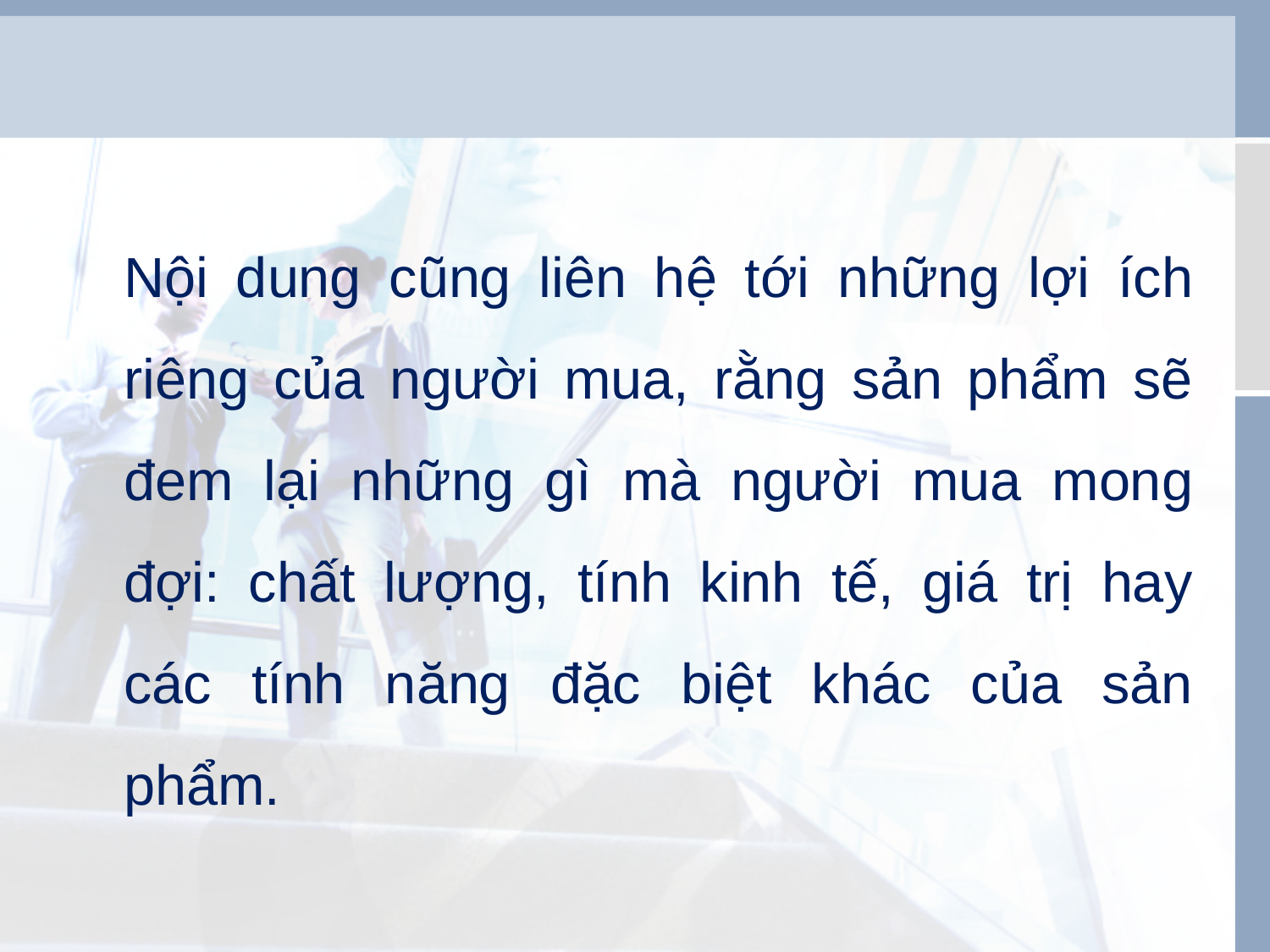

Nội dung cũng liên hệ tới những lợi ích riêng của người mua, rằng sản phẩm sẽ đem lại những gì mà người mua mong đợi: chất lượng, tính kinh tế, giá trị hay các tính năng đặc biệt khác của sản phẩm.